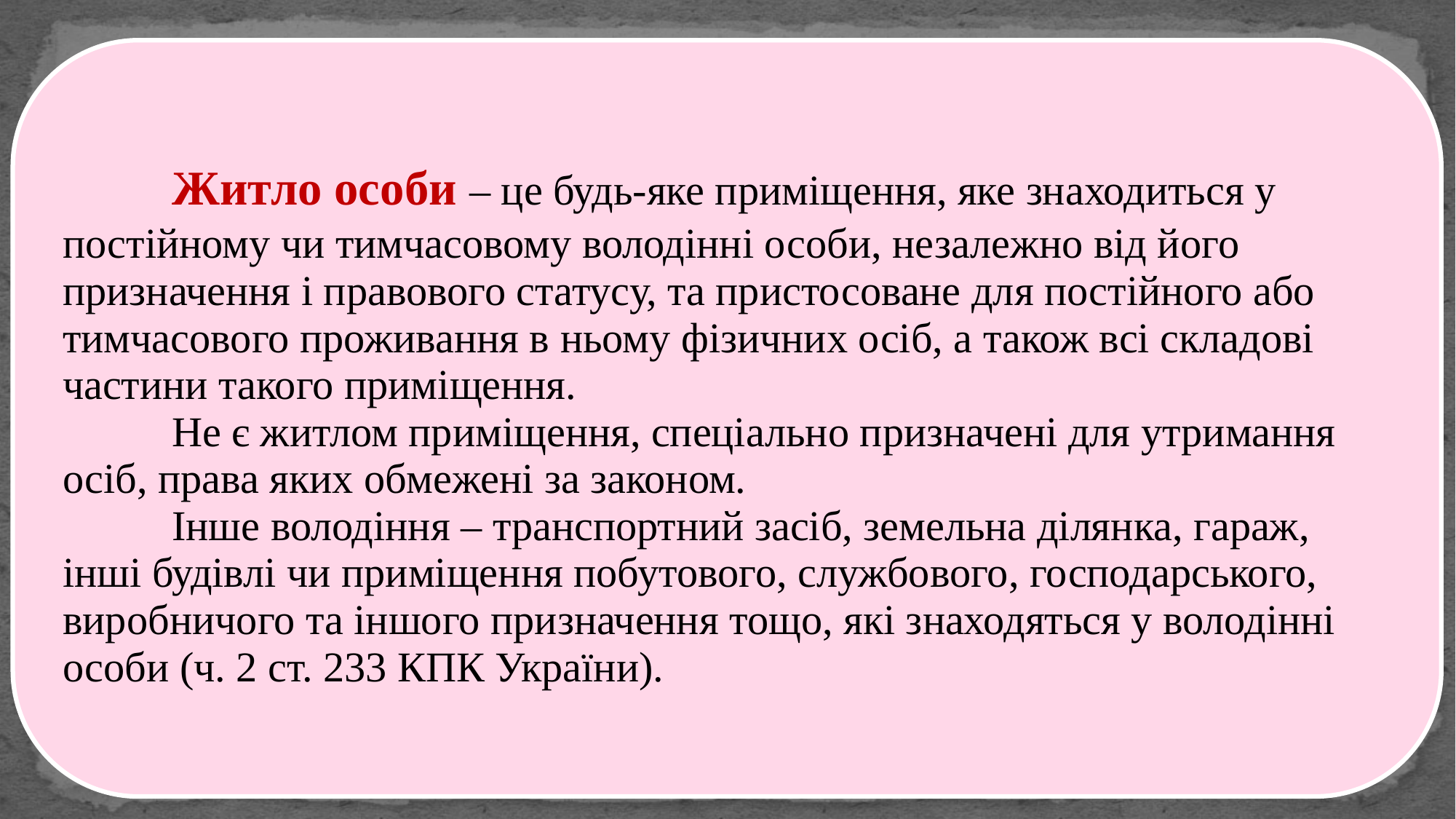

Житло особи – це будь-яке приміщення, яке знаходиться у постійному чи тимчасовому володінні особи, незалежно від його призначення і правового статусу, та пристосоване для постійного або тимчасового проживання в ньому фізичних осіб, а також всі складові частини такого приміщення.
	Не є житлом приміщення, спеціально призначені для утримання осіб, права яких обмежені за законом.
	Інше володіння – транспортний засіб, земельна ділянка, гараж, інші будівлі чи приміщення побутового, службового, господарського, виробничого та іншого призначення тощо, які знаходяться у володінні особи (ч. 2 ст. 233 КПК України).